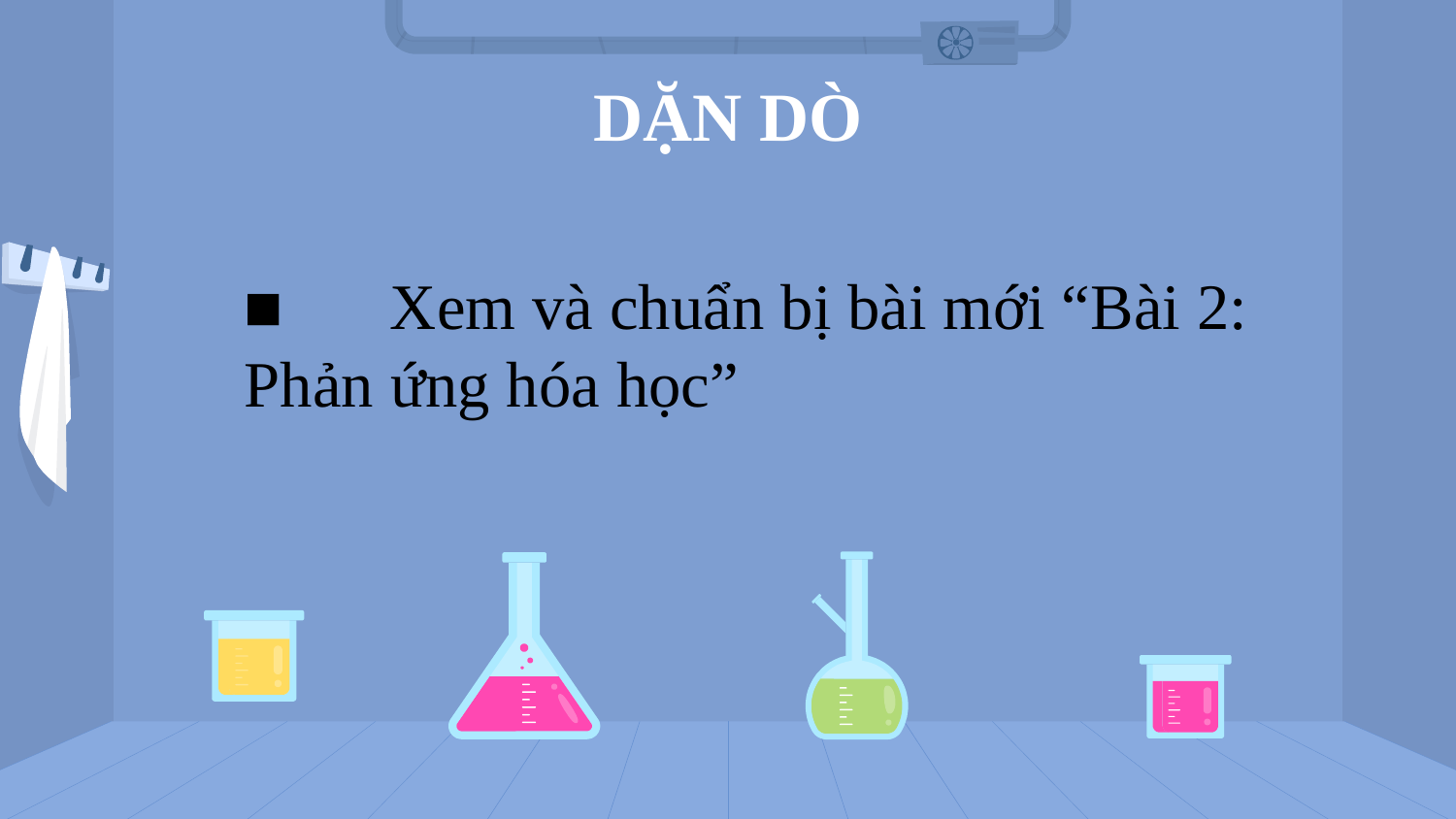

# DẶN DÒ
■	Xem và chuẩn bị bài mới “Bài 2: Phản ứng hóa học”